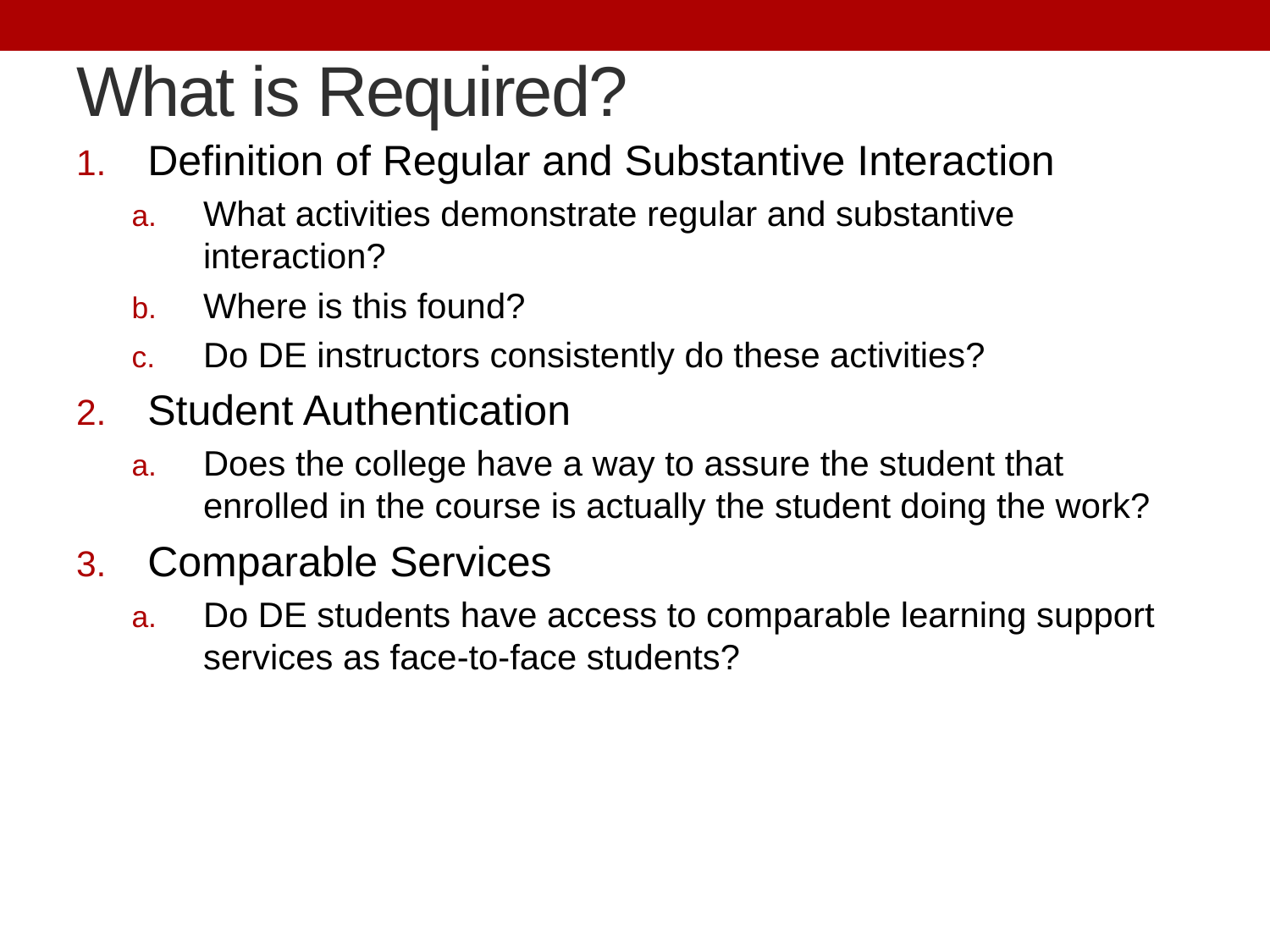

# What is Required?
Definition of Regular and Substantive Interaction
What activities demonstrate regular and substantive interaction?
Where is this found?
Do DE instructors consistently do these activities?
Student Authentication
Does the college have a way to assure the student that enrolled in the course is actually the student doing the work?
Comparable Services
Do DE students have access to comparable learning support services as face-to-face students?